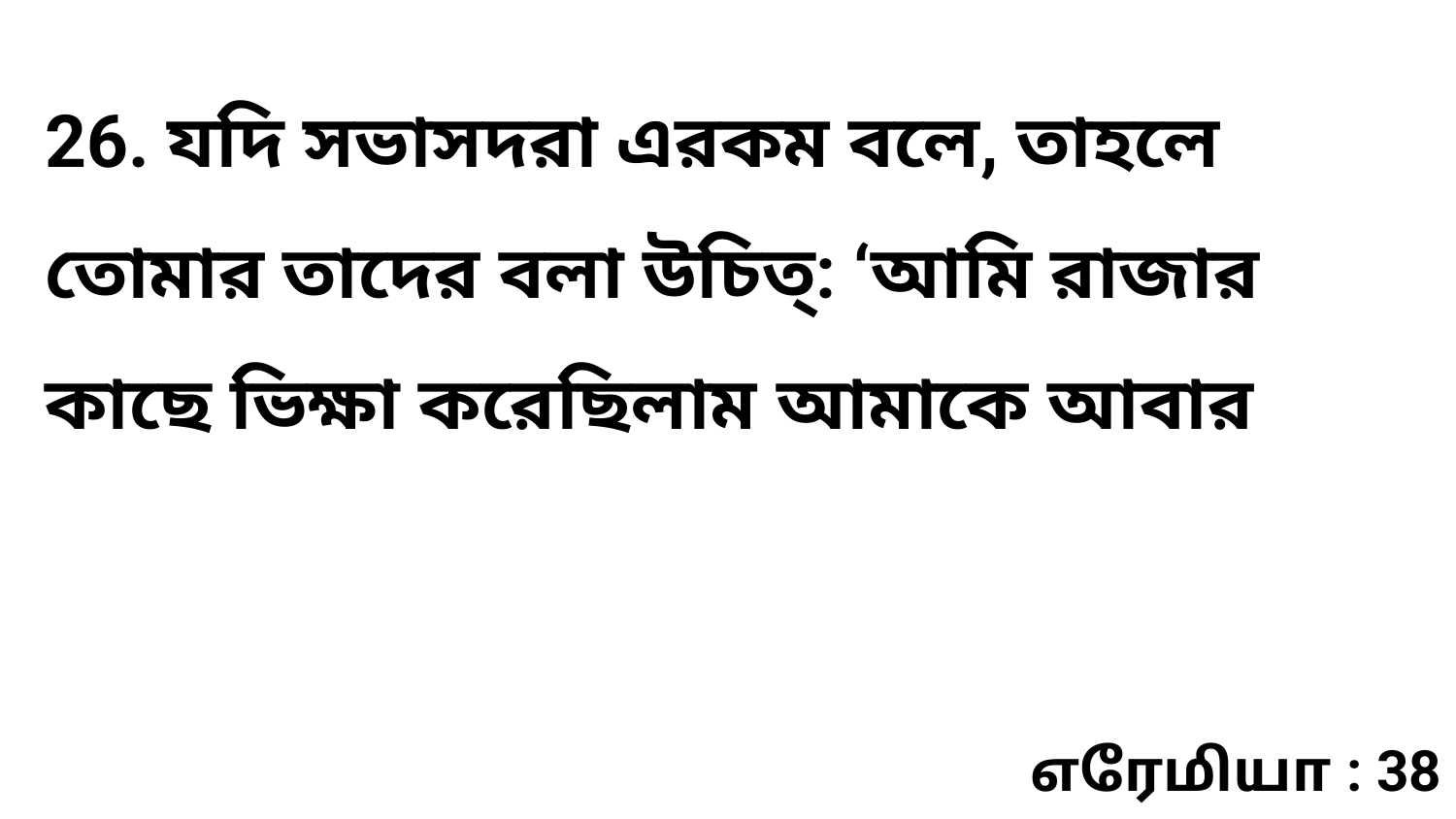

26. যদি সভাসদরা এরকম বলে, তাহলে তোমার তাদের বলা উচিত্‌: ‘আমি রাজার কাছে ভিক্ষা করেছিলাম আমাকে আবার
எரேமியா : 38